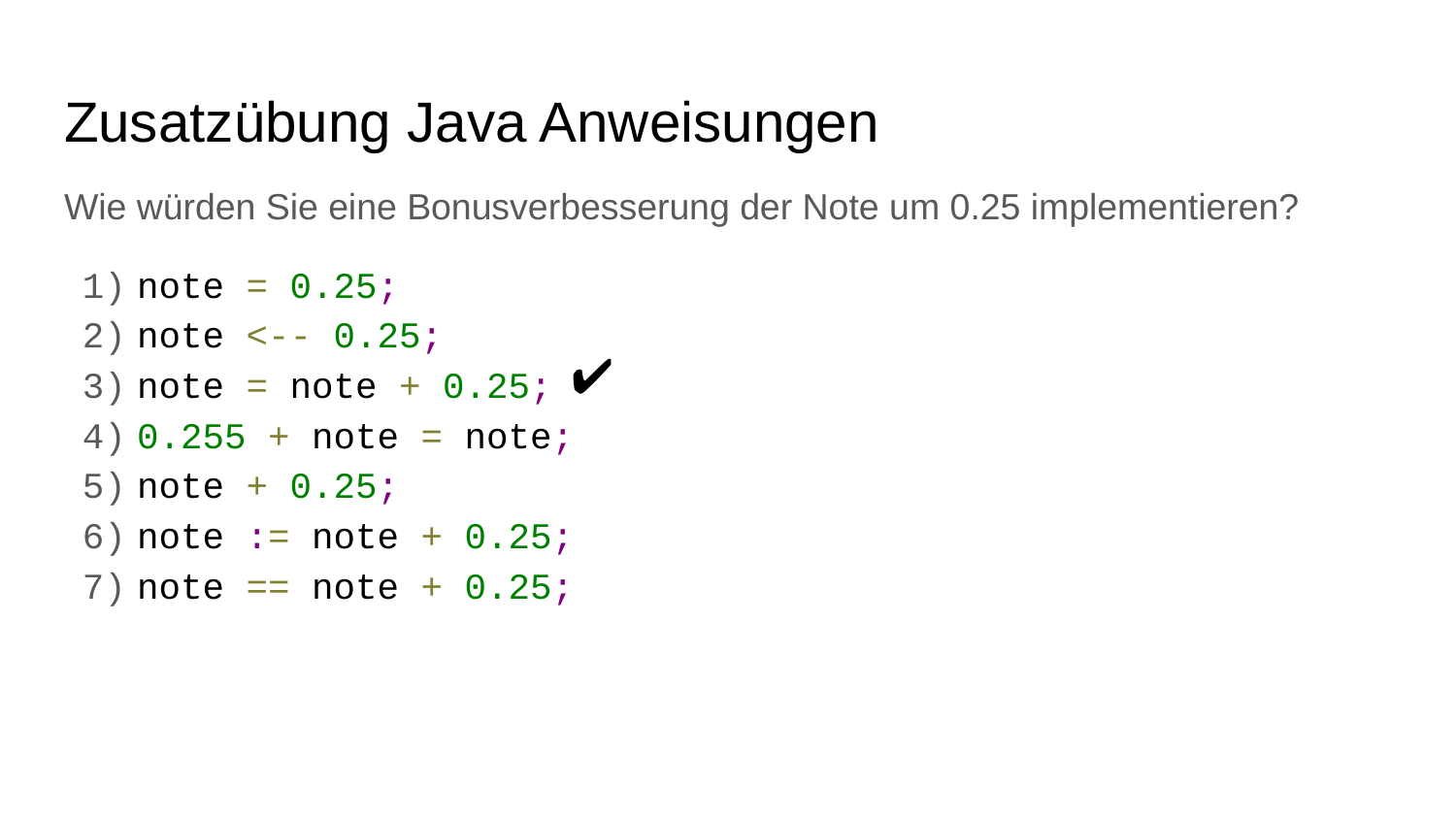

# Zusatzübung Java Anweisungen
Wie würden Sie eine Bonusverbesserung der Note um 0.25 implementieren?
note = 0.25;
note <-- 0.25;
note = note + 0.25;
0.255 + note = note;
note + 0.25;
note := note + 0.25;
note == note + 0.25;
✔